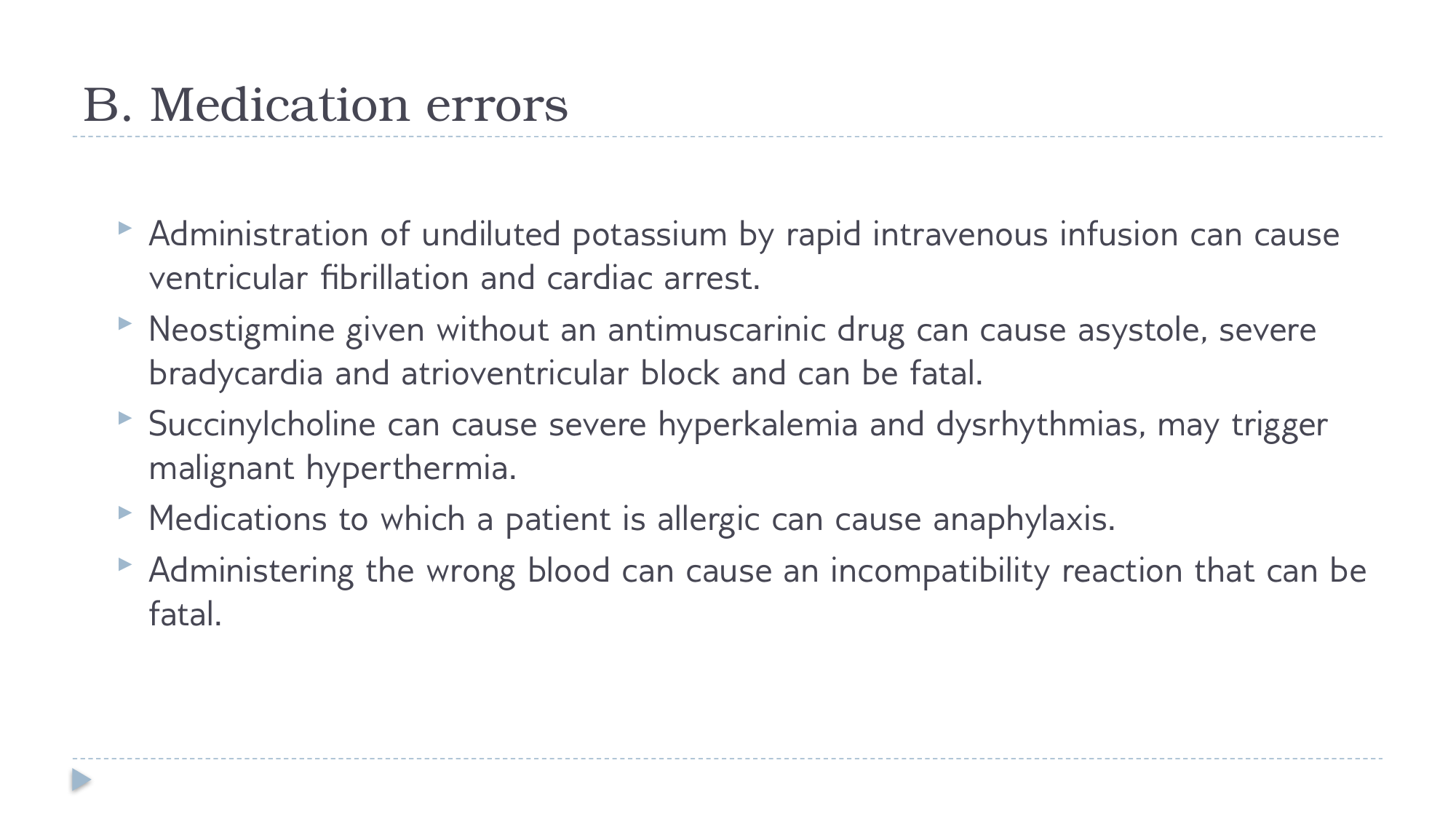

# B. Medication errors

Administration of undiluted potassium by rapid intravenous infusion can cause ventricular fibrillation and cardiac arrest.
Neostigmine given without an antimuscarinic drug can cause asystole, severe bradycardia and atrioventricular block and can be fatal.
Succinylcholine can cause severe hyperkalemia and dysrhythmias, may trigger malignant hyperthermia.
Medications to which a patient is allergic can cause anaphylaxis.
Administering the wrong blood can cause an incompatibility reaction that can be fatal.